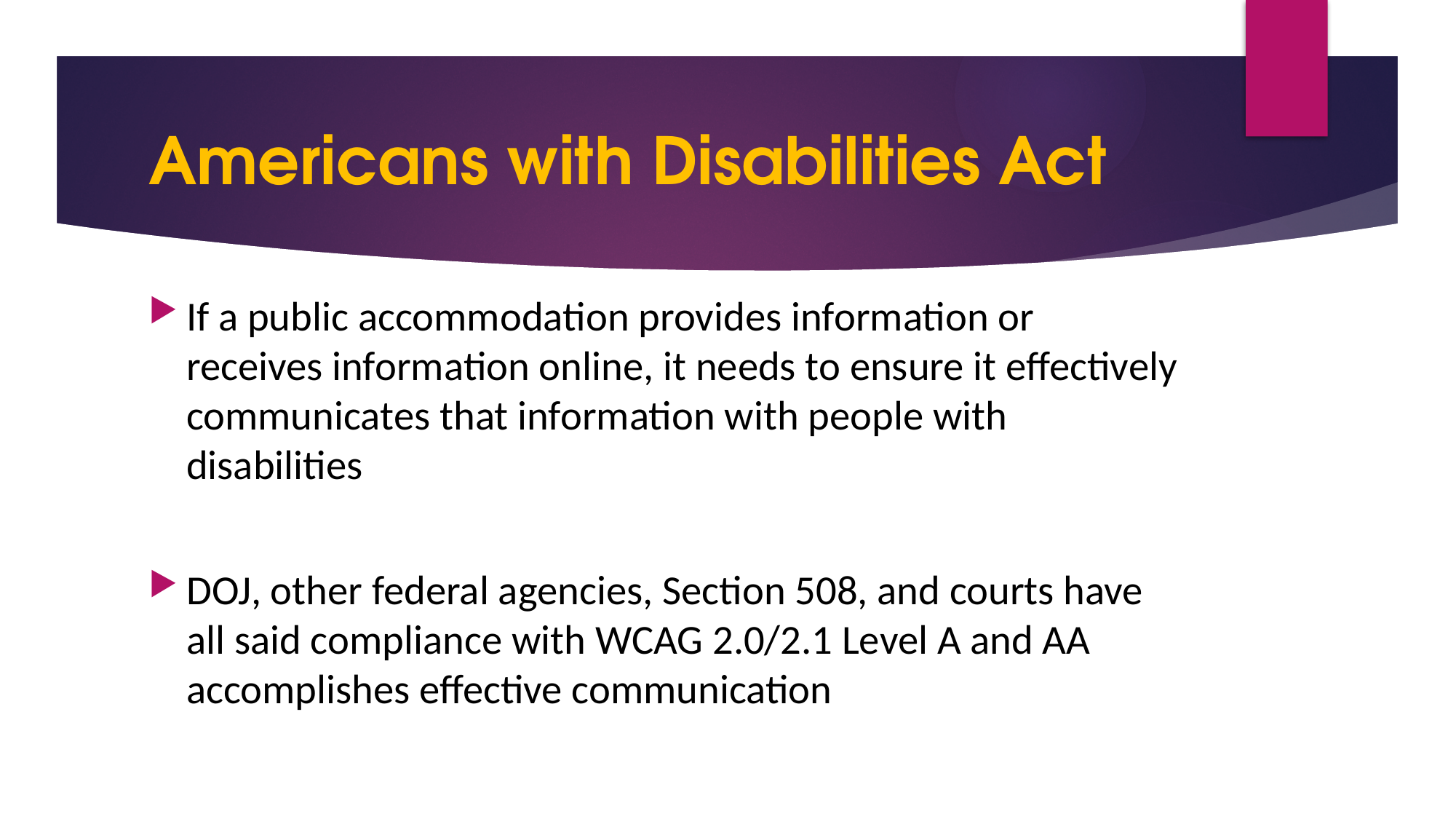

# Americans with Disabilities Act
If a public accommodation provides information or receives information online, it needs to ensure it effectively communicates that information with people with disabilities

DOJ, other federal agencies, Section 508, and courts have all said compliance with WCAG 2.0/2.1 Level A and AA accomplishes effective communication